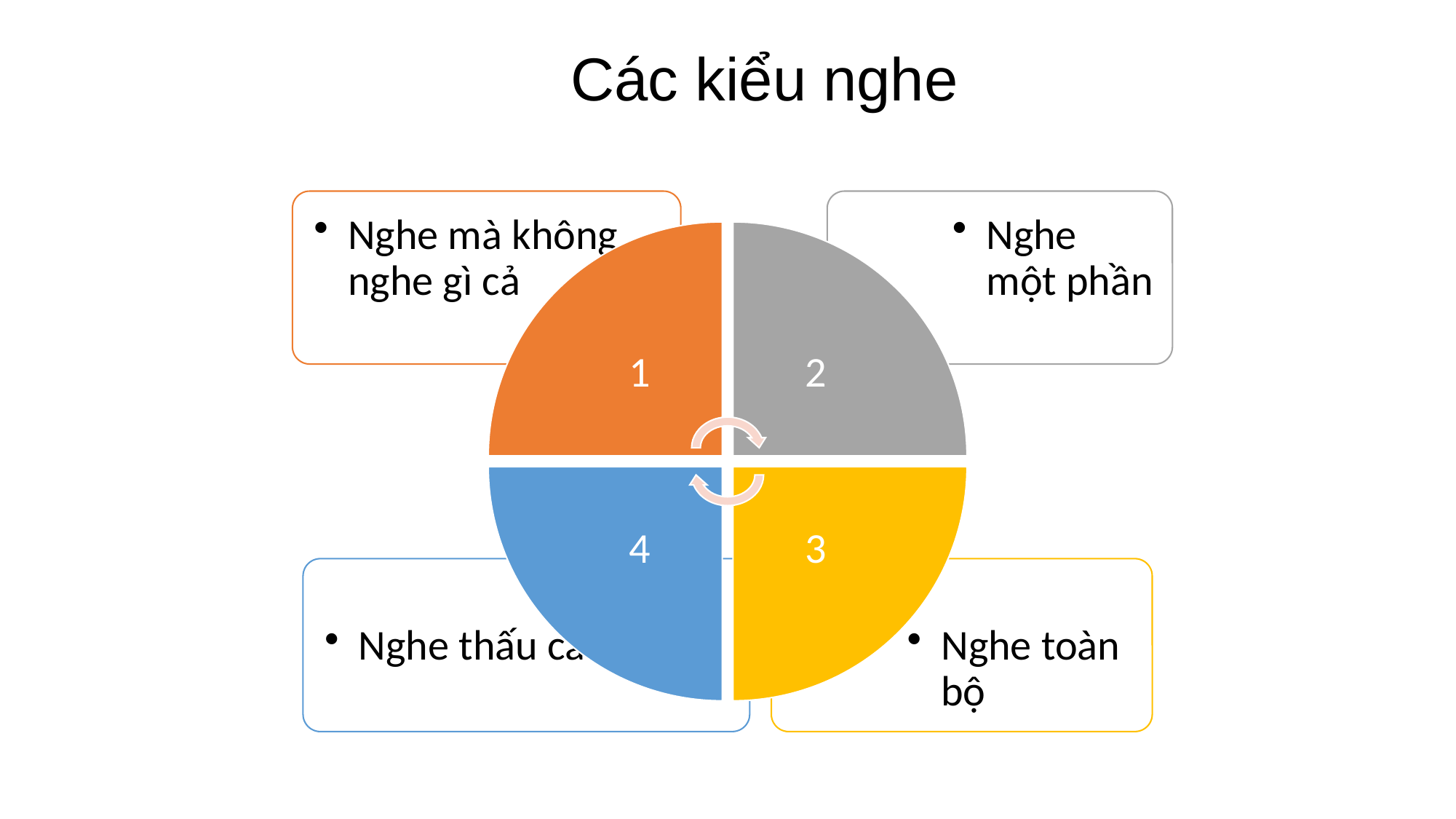

#
Các kiểu nghe
Nghe toàn bộ
Nghe thấu cảm
Nghe một phần
Nghe mà không nghe gì cả
1
2
3
4